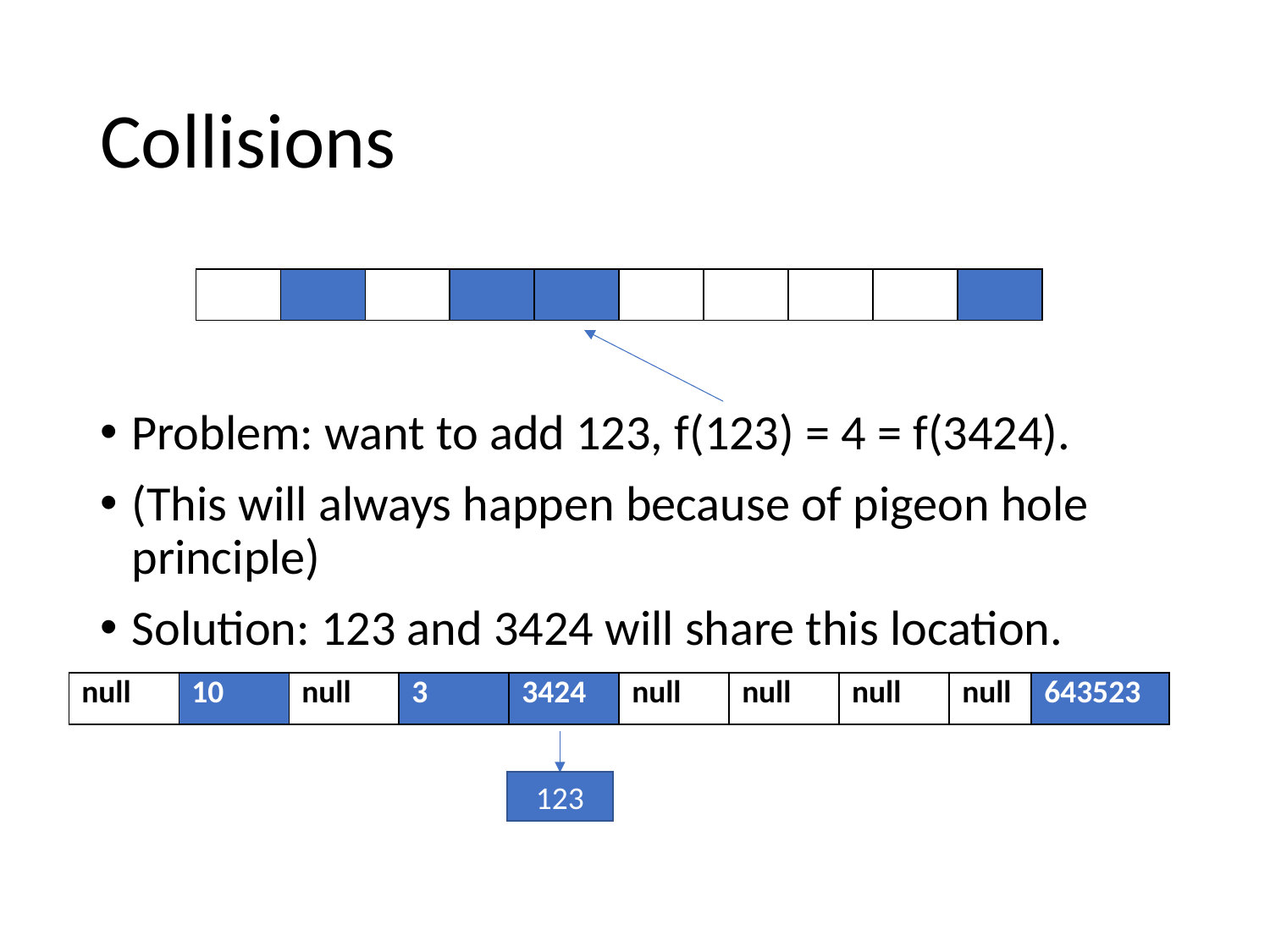

# Collisions

Problem: want to add 123, f(123) = 4 = f(3424).
(This will always happen because of pigeon hole principle)
Solution: 123 and 3424 will share this location.
|  |  |  |  |  |  |  |  |  |  |
| --- | --- | --- | --- | --- | --- | --- | --- | --- | --- |
| null | 10 | null | 3 | 3424 | null | null | null | null | 643523 |
| --- | --- | --- | --- | --- | --- | --- | --- | --- | --- |
123